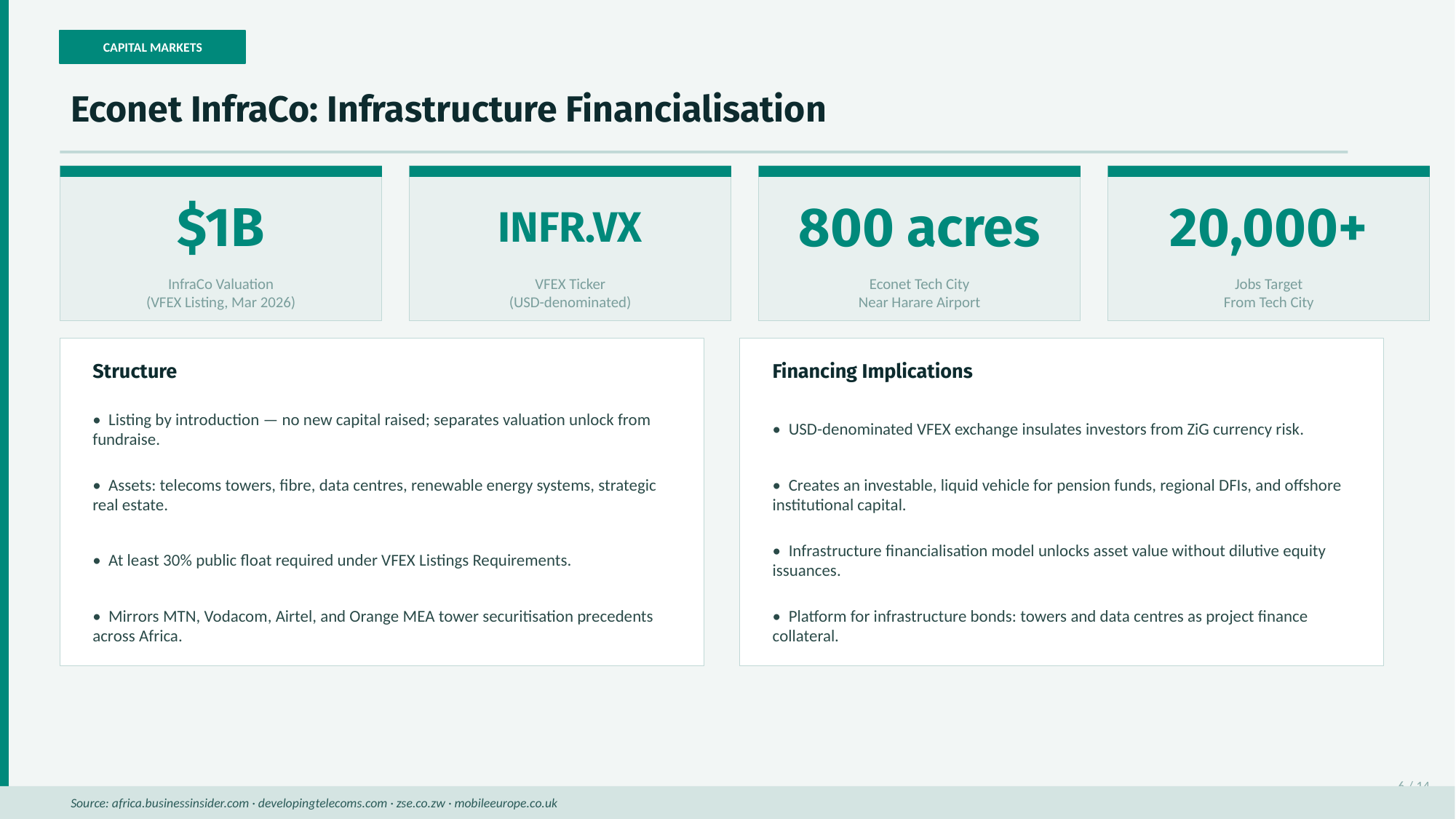

CAPITAL MARKETS
Econet InfraCo: Infrastructure Financialisation

$1B
INFR.VX
800 acres
20,000+
InfraCo Valuation
(VFEX Listing, Mar 2026)
VFEX Ticker
(USD-denominated)
Econet Tech City
Near Harare Airport
Jobs Target
From Tech City

Structure
Financing Implications
•  Listing by introduction — no new capital raised; separates valuation unlock from fundraise.
•  USD-denominated VFEX exchange insulates investors from ZiG currency risk.
•  Assets: telecoms towers, fibre, data centres, renewable energy systems, strategic real estate.
•  Creates an investable, liquid vehicle for pension funds, regional DFIs, and offshore institutional capital.
•  At least 30% public float required under VFEX Listings Requirements.
•  Infrastructure financialisation model unlocks asset value without dilutive equity issuances.
•  Mirrors MTN, Vodacom, Airtel, and Orange MEA tower securitisation precedents across Africa.
•  Platform for infrastructure bonds: towers and data centres as project finance collateral.
6 / 14

Source: africa.businessinsider.com · developingtelecoms.com · zse.co.zw · mobileeurope.co.uk